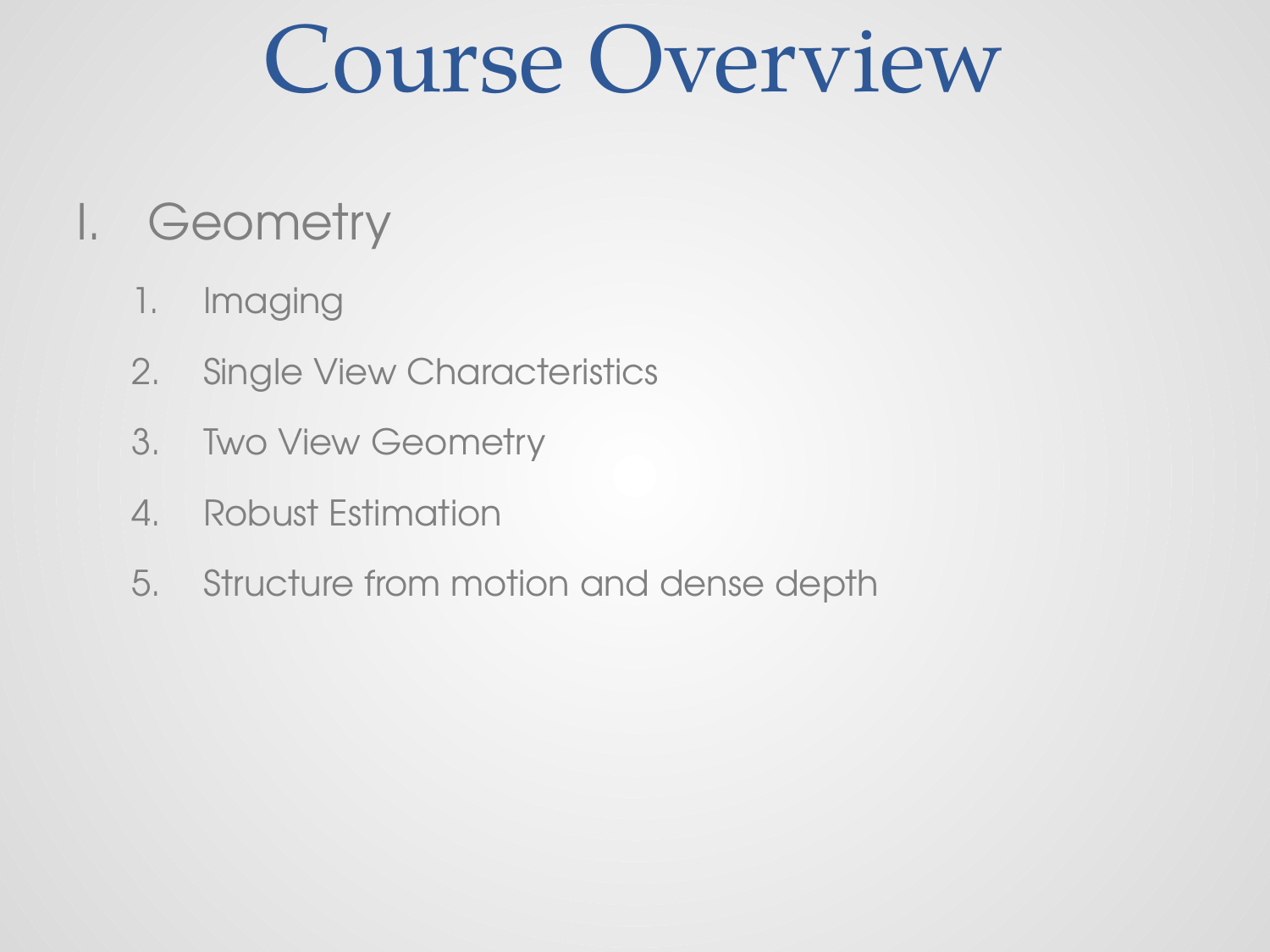

# Course Overview
Geometry
Imaging
Single View Characteristics
Two View Geometry
Robust Estimation
Structure from motion and dense depth